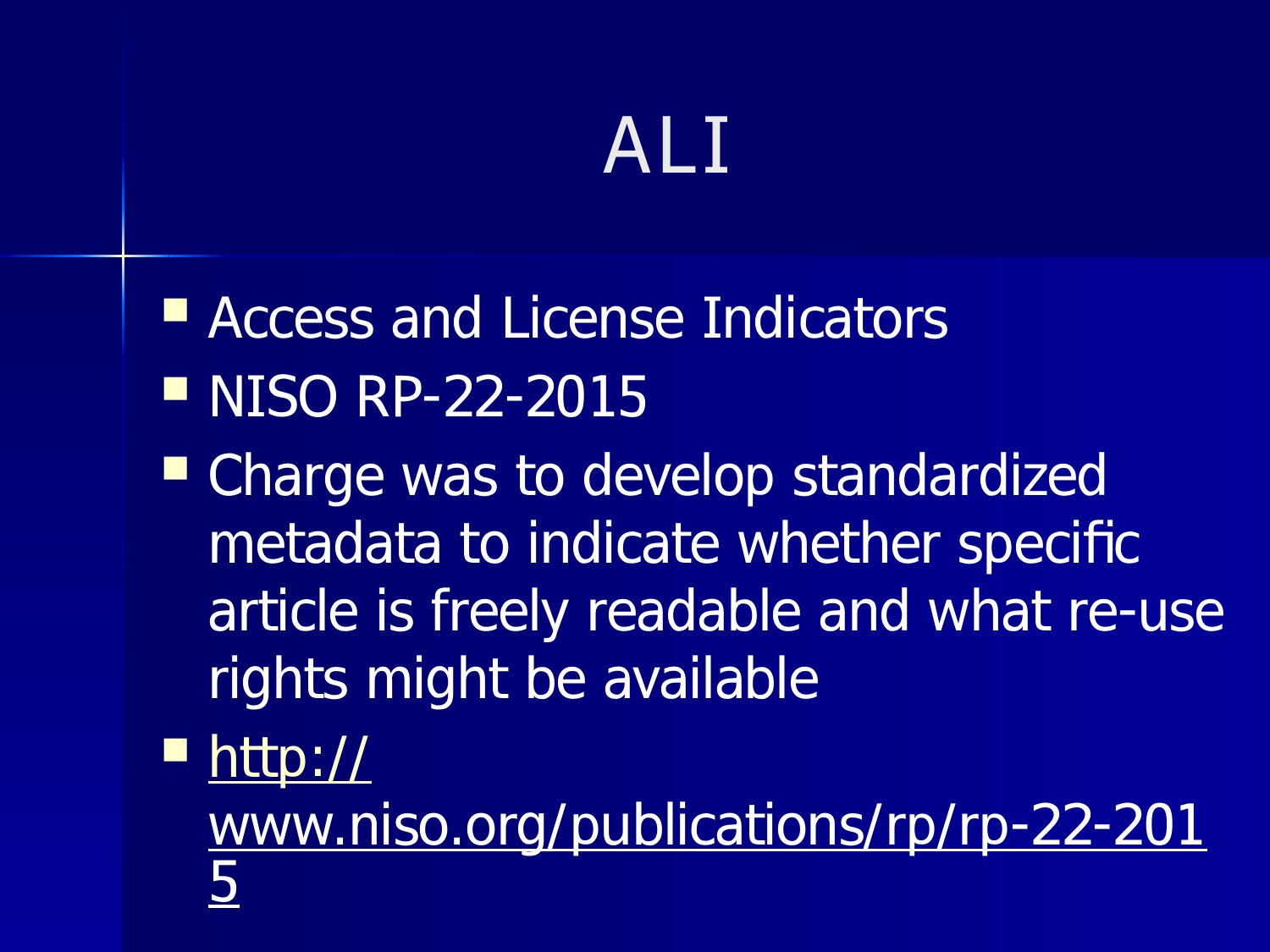

# ALI
Access and License Indicators
NISO RP-22-2015
Charge was to develop standardized metadata to indicate whether specific article is freely readable and what re-use rights might be available
http://www.niso.org/publications/rp/rp-22-2015